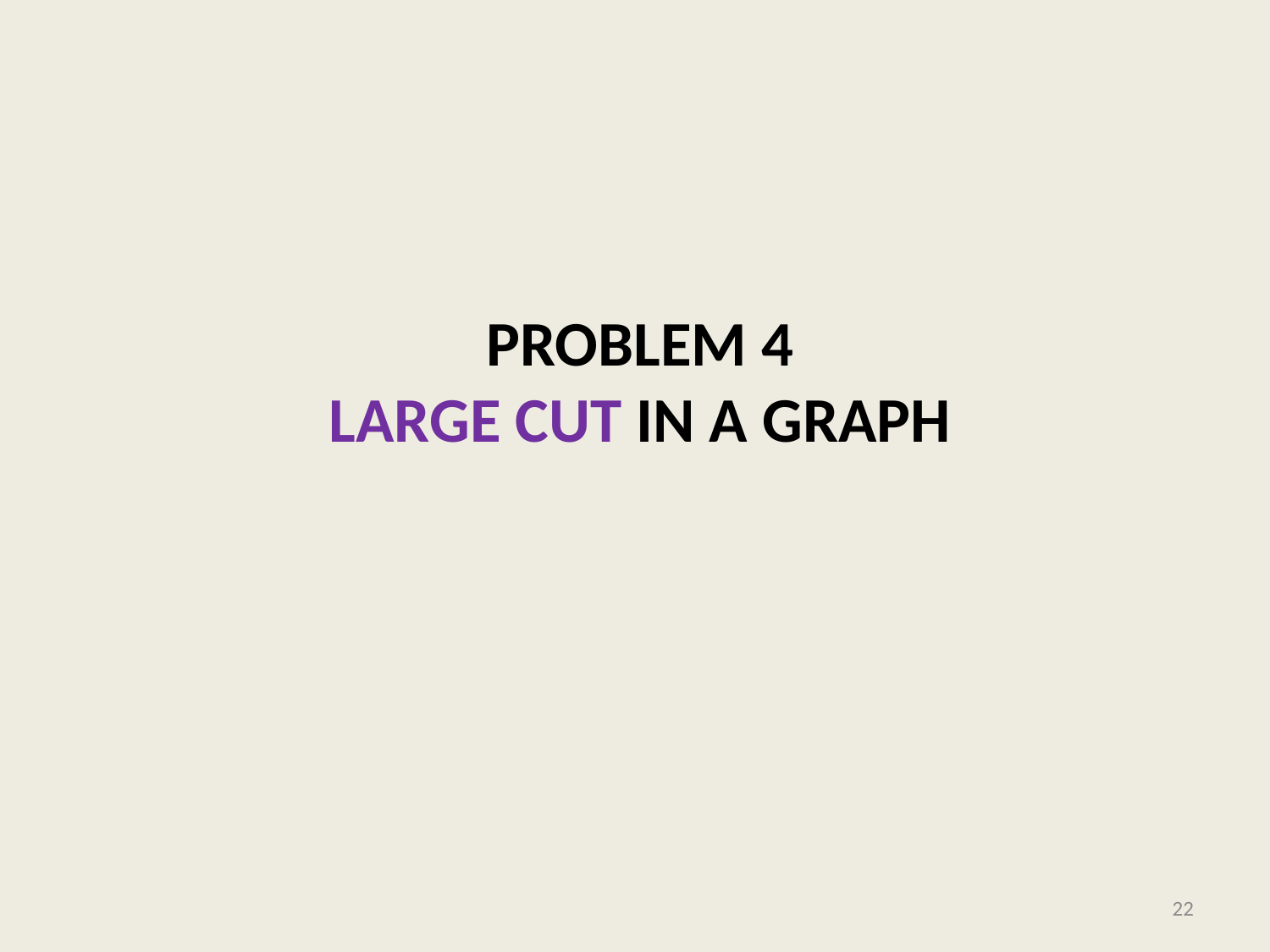

# problem 4 Large CUT in a graph

22